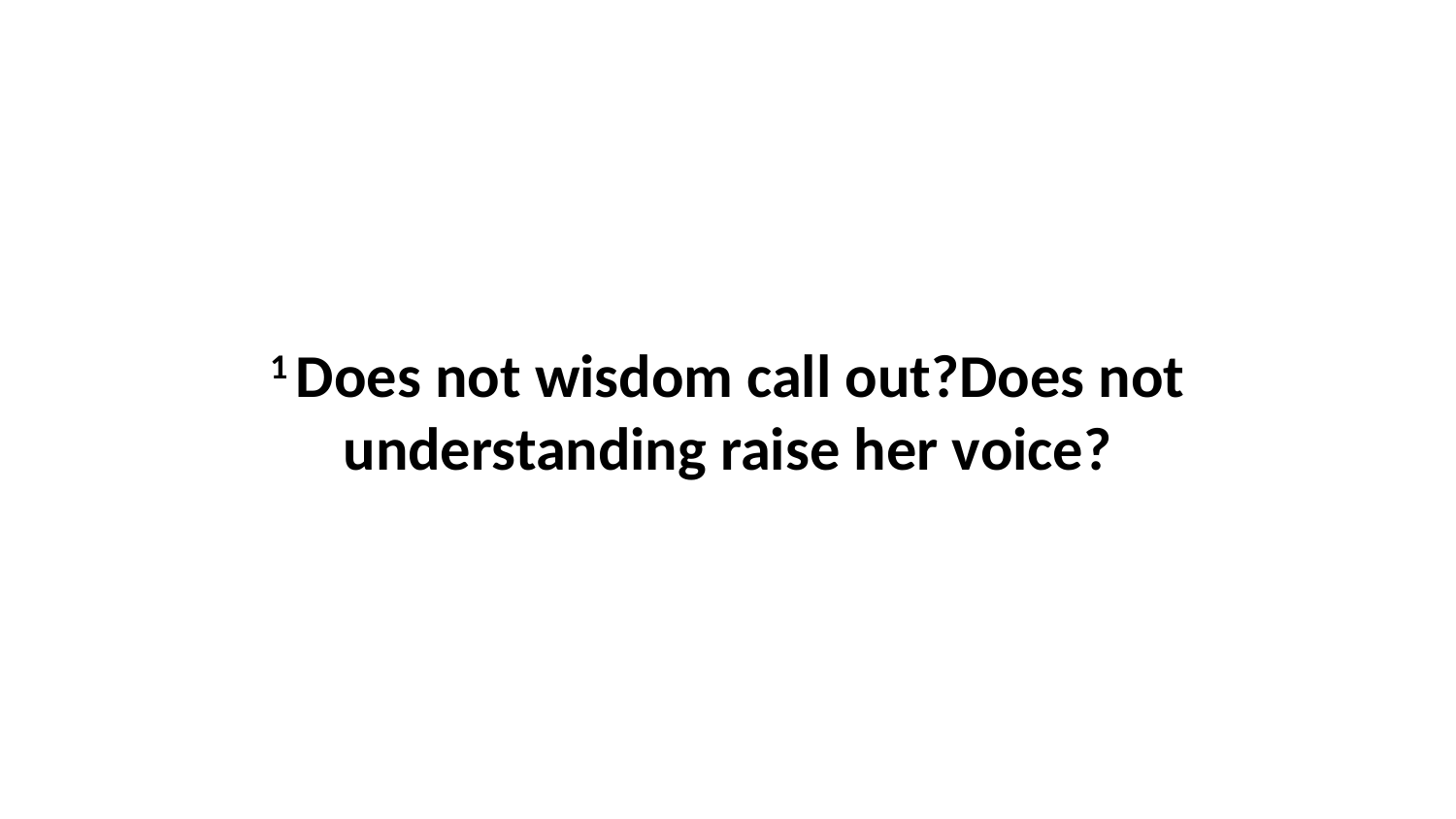

1 Does not wisdom call out?Does not understanding raise her voice?